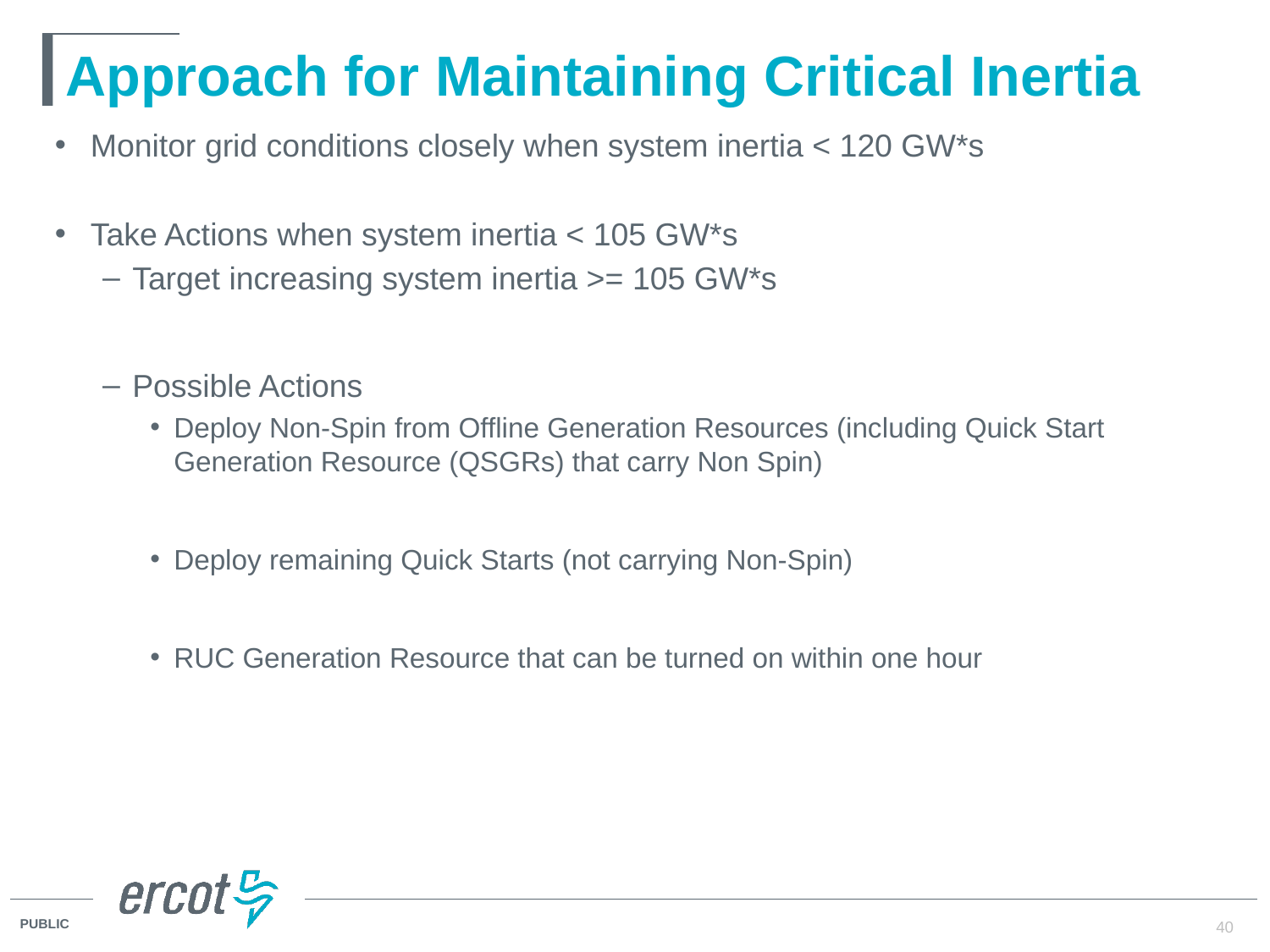

# Approach for Maintaining Critical Inertia
Monitor grid conditions closely when system inertia < 120 GW*s

Take Actions when system inertia < 105 GW*s
Target increasing system inertia >= 105 GW*s

Possible Actions
Deploy Non-Spin from Offline Generation Resources (including Quick Start Generation Resource (QSGRs) that carry Non Spin)

Deploy remaining Quick Starts (not carrying Non-Spin)

RUC Generation Resource that can be turned on within one hour

40